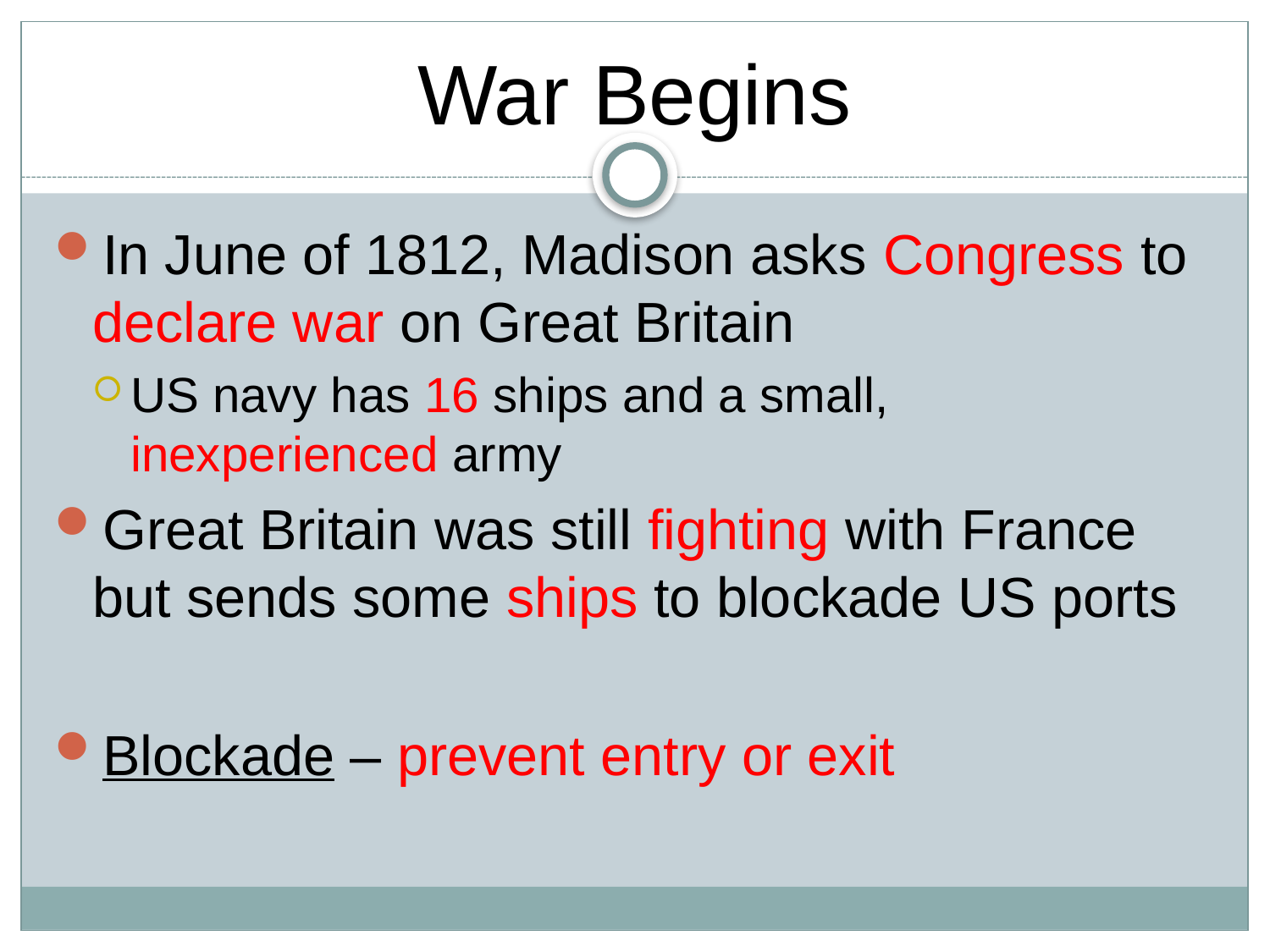

# War Begins
In June of 1812, Madison asks Congress to declare war on Great Britain
US navy has 16 ships and a small, inexperienced army
Great Britain was still fighting with France but sends some ships to blockade US ports

Blockade – prevent entry or exit